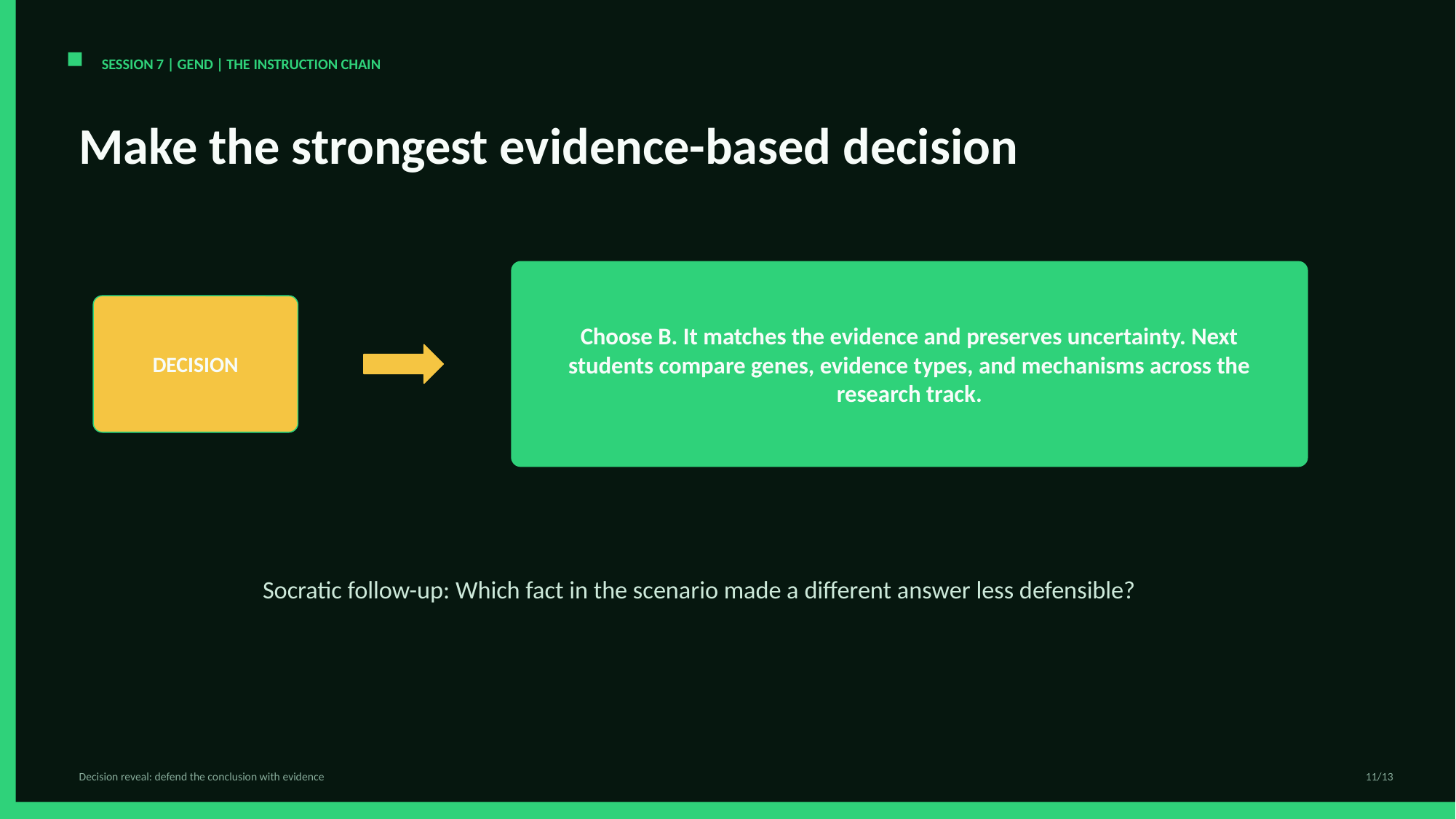

SESSION 7 | GEND | THE INSTRUCTION CHAIN

Make the strongest evidence-based decision

Choose B. It matches the evidence and preserves uncertainty. Next students compare genes, evidence types, and mechanisms across the research track.

DECISION

Socratic follow-up: Which fact in the scenario made a different answer less defensible?
Decision reveal: defend the conclusion with evidence
11/13